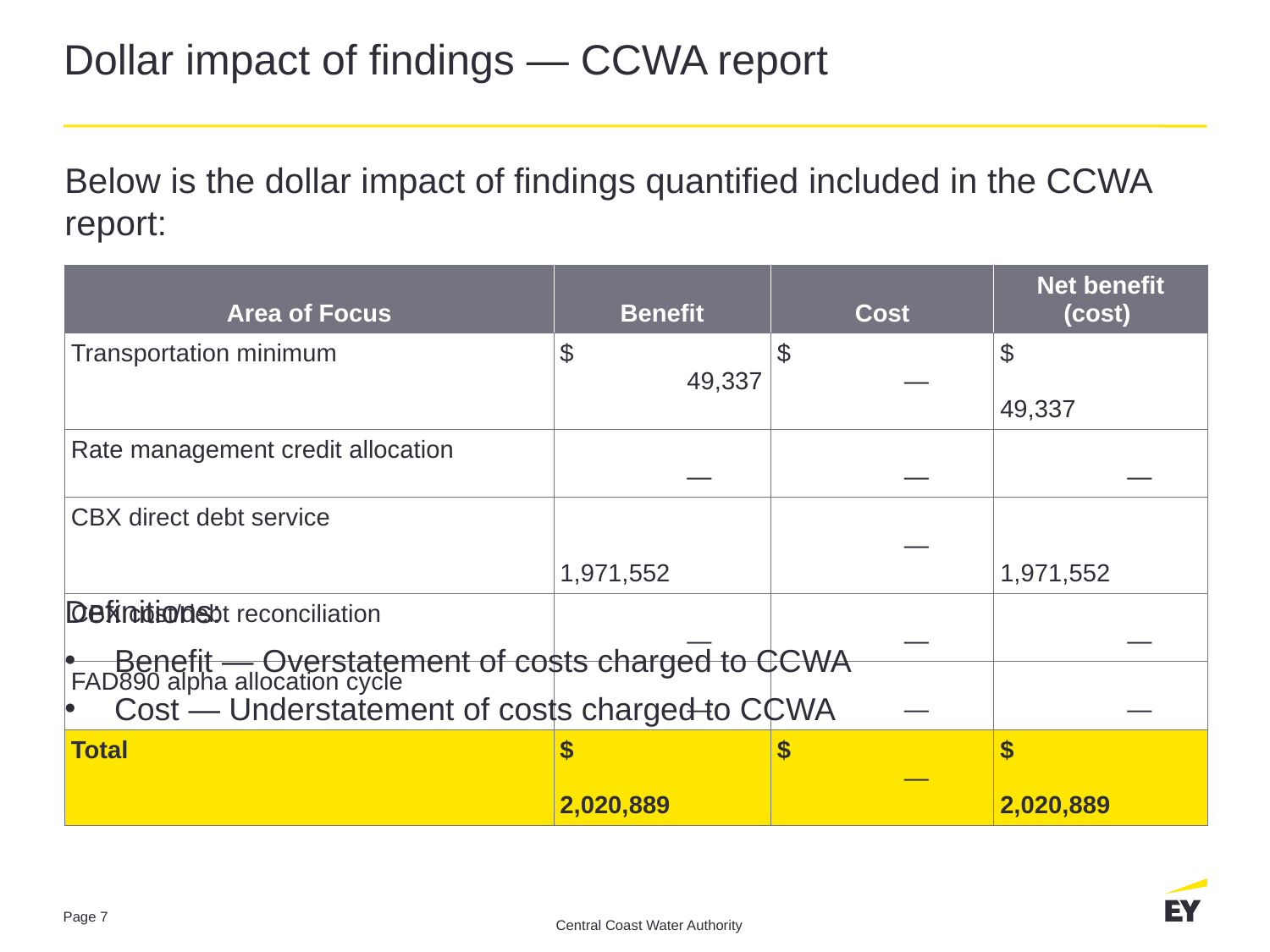

# Dollar impact of findings — CCWA report
Below is the dollar impact of findings quantified included in the CCWA report:
| Area of Focus | Benefit | Cost | Net benefit (cost) |
| --- | --- | --- | --- |
| Transportation minimum | $ 49,337 | $ — | $ 49,337 |
| Rate management credit allocation | — | — | — |
| CBX direct debt service | 1,971,552 | — | 1,971,552 |
| CBX cost/debt reconciliation | — | — | — |
| FAD890 alpha allocation cycle | — | — | — |
| Total | $ 2,020,889 | $ — | $ 2,020,889 |
Definitions:
Benefit — Overstatement of costs charged to CCWA
Cost — Understatement of costs charged to CCWA